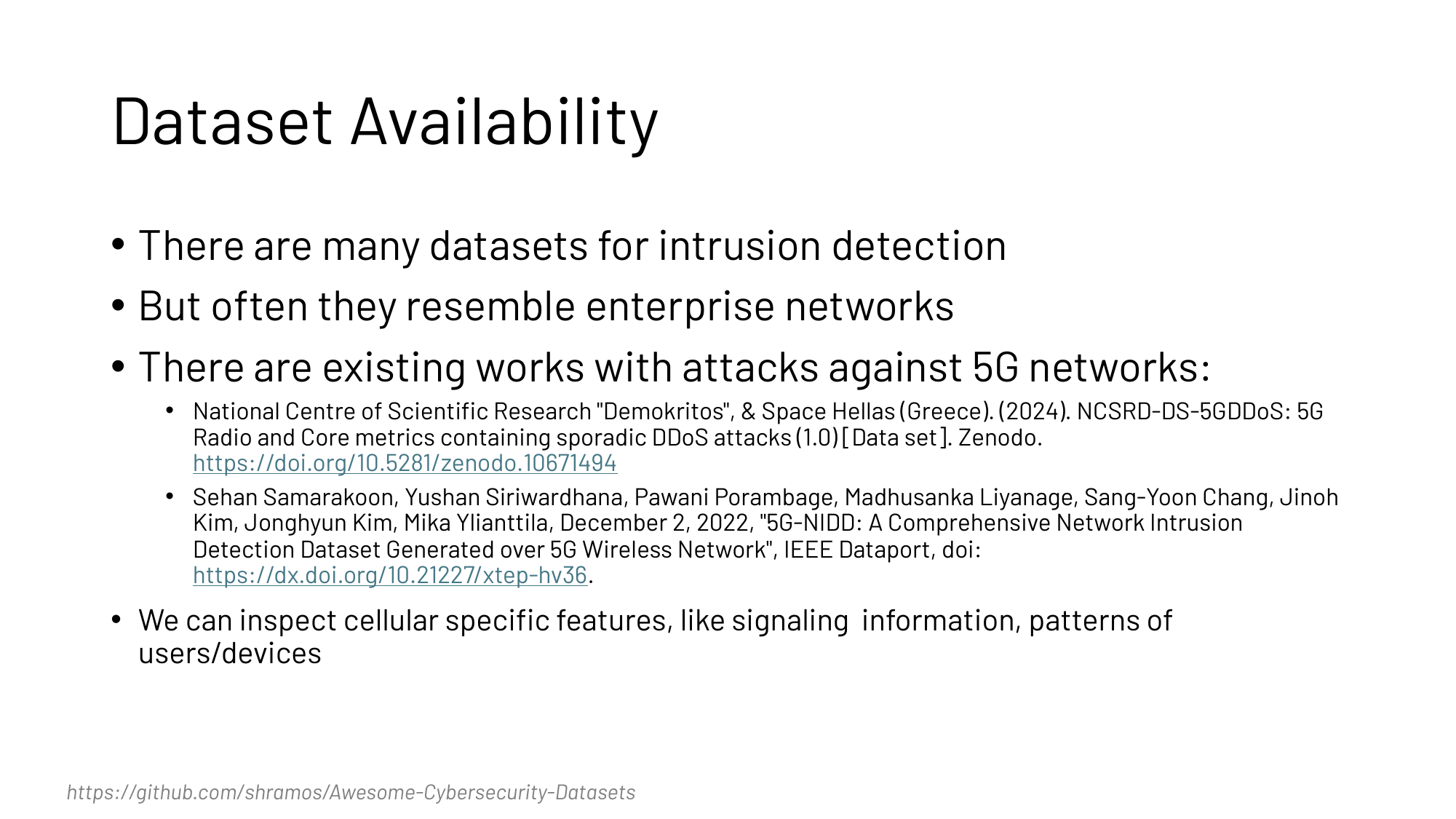

# Dataset Availability
There are many datasets for intrusion detection
But often they resemble enterprise networks
There are existing works with attacks against 5G networks:
National Centre of Scientific Research "Demokritos", & Space Hellas (Greece). (2024). NCSRD-DS-5GDDoS: 5G Radio and Core metrics containing sporadic DDoS attacks (1.0) [Data set]. Zenodo. https://doi.org/10.5281/zenodo.10671494
Sehan Samarakoon, Yushan Siriwardhana, Pawani Porambage, Madhusanka Liyanage, Sang-Yoon Chang, Jinoh Kim, Jonghyun Kim, Mika Ylianttila, December 2, 2022, "5G-NIDD: A Comprehensive Network Intrusion Detection Dataset Generated over 5G Wireless Network", IEEE Dataport, doi: https://dx.doi.org/10.21227/xtep-hv36.
We can inspect cellular specific features, like signaling  information, patterns of users/devices

https://github.com/shramos/Awesome-Cybersecurity-Datasets